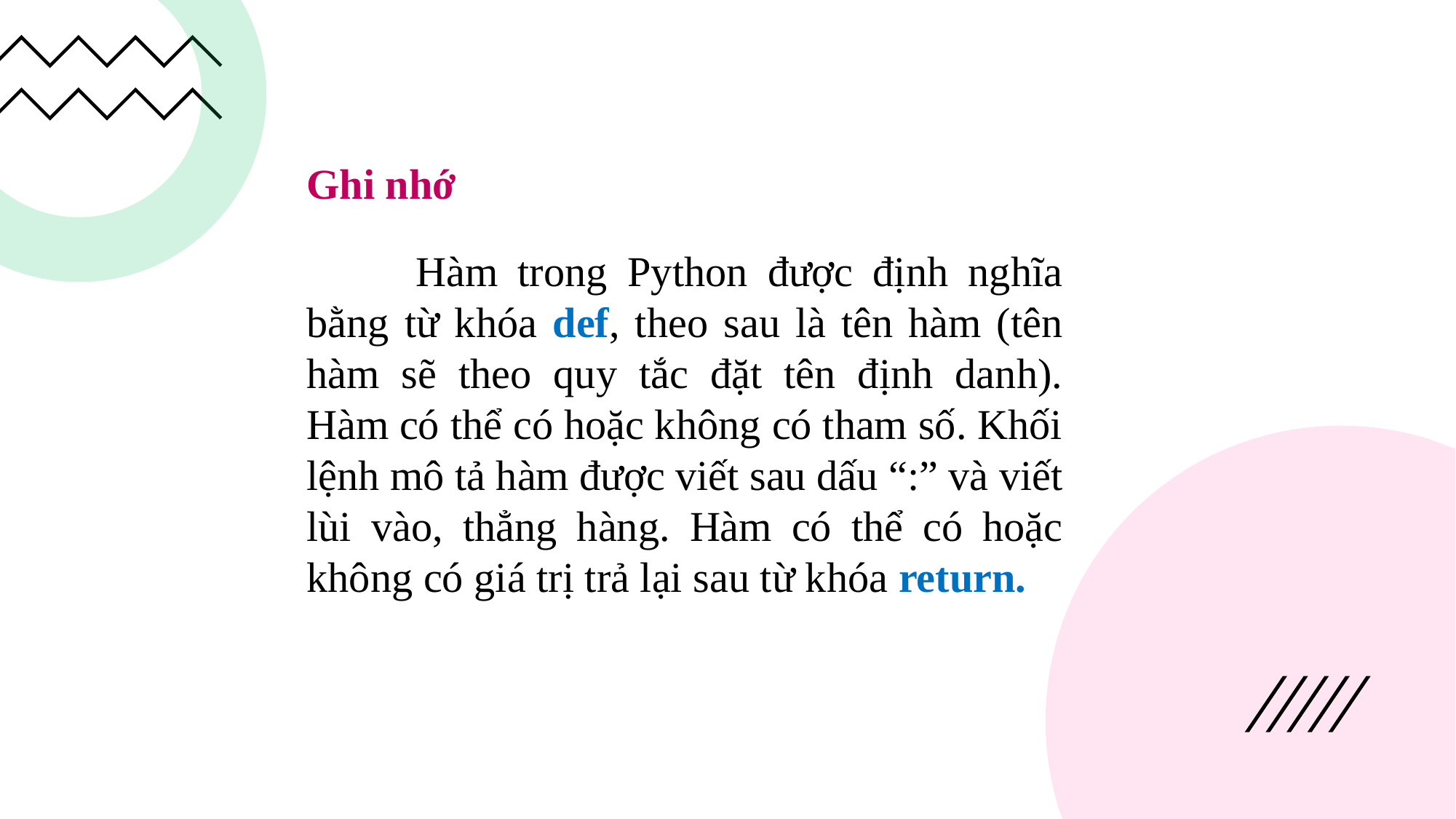

Ghi nhớ
	Hàm trong Python được định nghĩa bằng từ khóa def, theo sau là tên hàm (tên hàm sẽ theo quy tắc đặt tên định danh). Hàm có thể có hoặc không có tham số. Khối lệnh mô tả hàm được viết sau dấu “:” và viết lùi vào, thẳng hàng. Hàm có thể có hoặc không có giá trị trả lại sau từ khóa return.